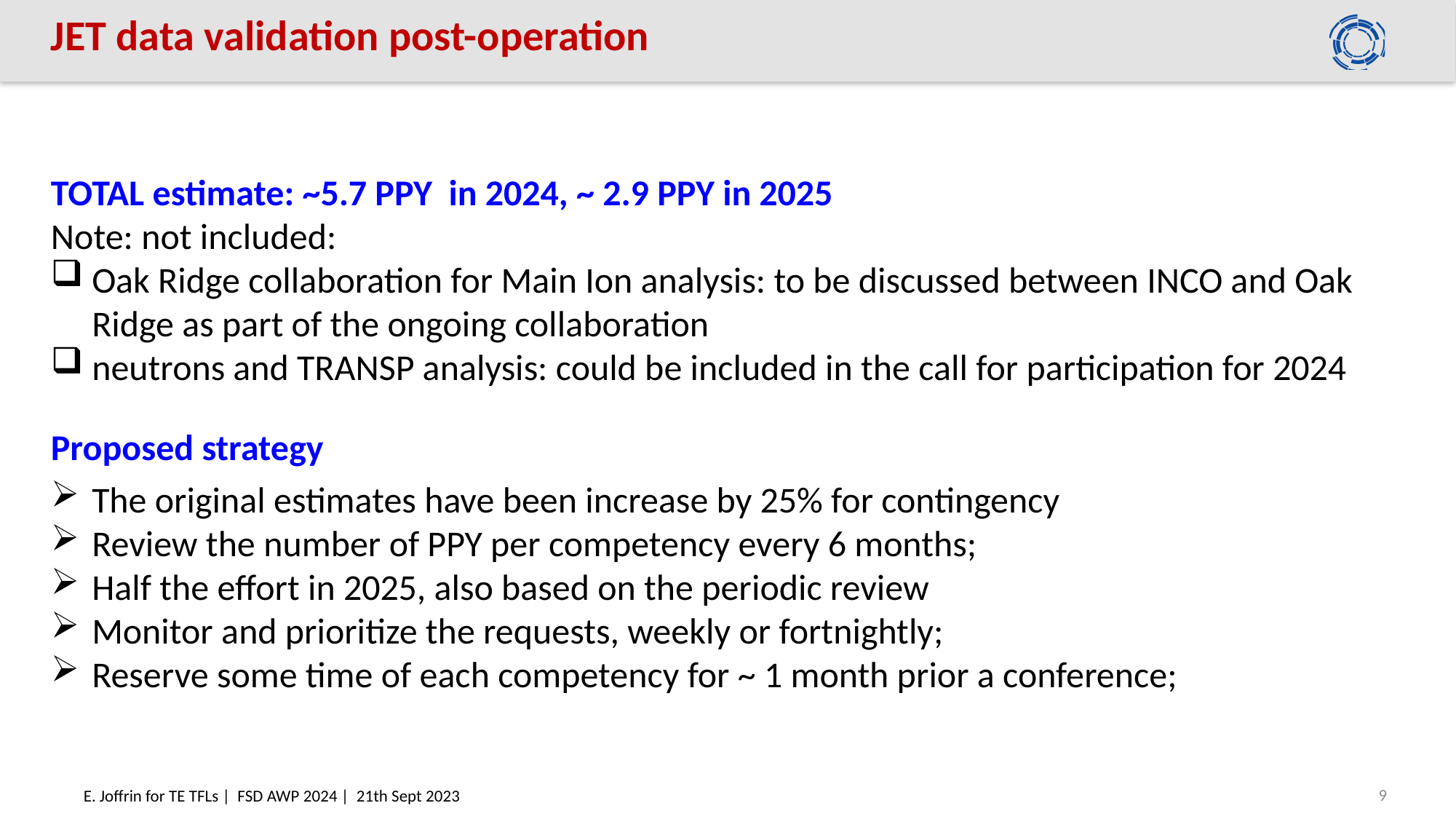

# JET data validation post-operation
TOTAL estimate: ~5.7 PPY  in 2024, ~ 2.9 PPY in 2025
Note: not included:
Oak Ridge collaboration for Main Ion analysis: to be discussed between INCO and Oak Ridge as part of the ongoing collaboration
neutrons and TRANSP analysis: could be included in the call for participation for 2024

Proposed strategy
The original estimates have been increase by 25% for contingency
Review the number of PPY per competency every 6 months;
Half the effort in 2025, also based on the periodic review
Monitor and prioritize the requests, weekly or fortnightly;
Reserve some time of each competency for ~ 1 month prior a conference;
9
E. Joffrin for TE TFLs |  FSD AWP 2024 |  21th Sept 2023